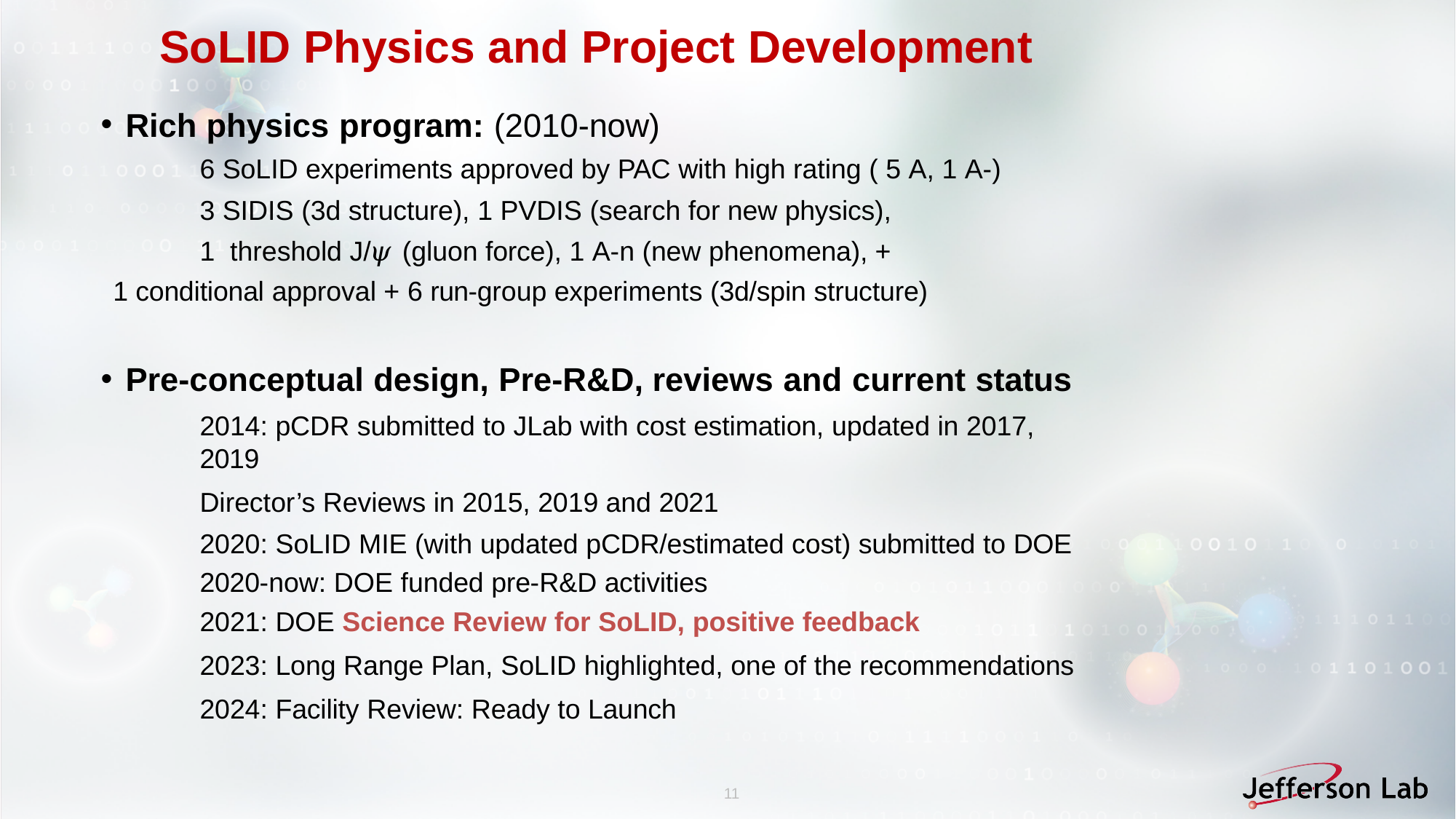

# SoLID Physics and Project Development
Rich physics program: (2010-now)
6 SoLID experiments approved by PAC with high rating ( 5 A, 1 A-)
3 SIDIS (3d structure), 1 PVDIS (search for new physics),
1  threshold J/𝜓 (gluon force), 1 A-n (new phenomena), +
1 conditional approval + 6 run-group experiments (3d/spin structure)

Pre-conceptual design, Pre-R&D, reviews and current status
2014: pCDR submitted to JLab with cost estimation, updated in 2017, 2019
Director’s Reviews in 2015, 2019 and 2021
2020: SoLID MIE (with updated pCDR/estimated cost) submitted to DOE 2020-now: DOE funded pre-R&D activities
2021: DOE Science Review for SoLID, positive feedback
2023: Long Range Plan, SoLID highlighted, one of the recommendations
2024: Facility Review: Ready to Launch
11